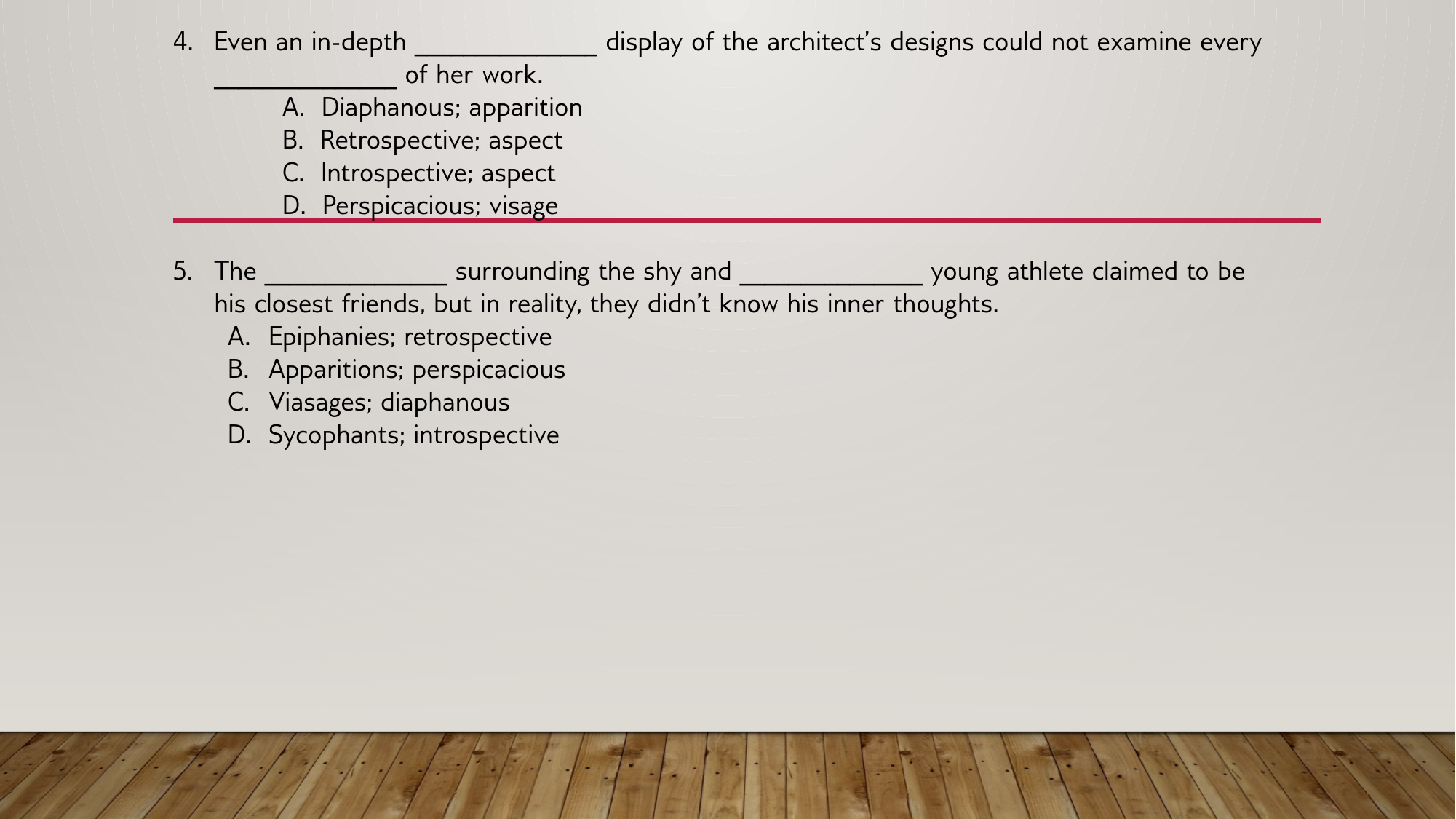

Even an in-depth _______________ display of the architect’s designs could not examine every _______________ of her work.
	A.  Diaphanous; apparition
	B.  Retrospective; aspect
	C.  Introspective; aspect
	D.  Perspicacious; visage

The _______________ surrounding the shy and _______________ young athlete claimed to be his closest friends, but in reality, they didn’t know his inner thoughts.
Epiphanies; retrospective
Apparitions; perspicacious
Viasages; diaphanous
Sycophants; introspective